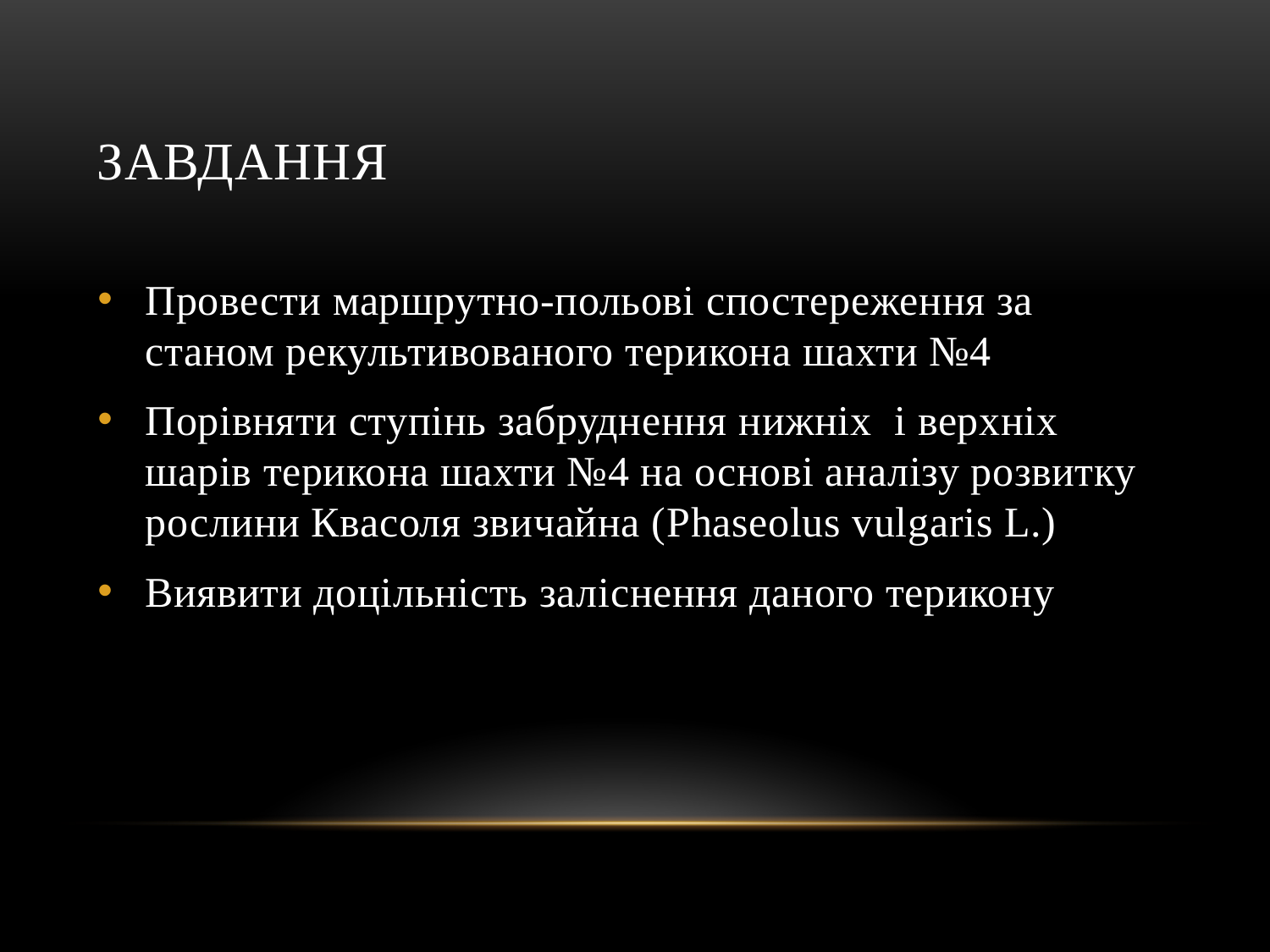

# Завдання
Провести маршрутно-польові спостереження за станом рекультивованого терикона шахти №4
Порівняти ступінь забруднення нижніх  і верхніх шарів терикона шахти №4 на основі аналізу розвитку рослини Квасоля звичайна (Phaseolus vulgaris L.)
Виявити доцільність заліснення даного терикону